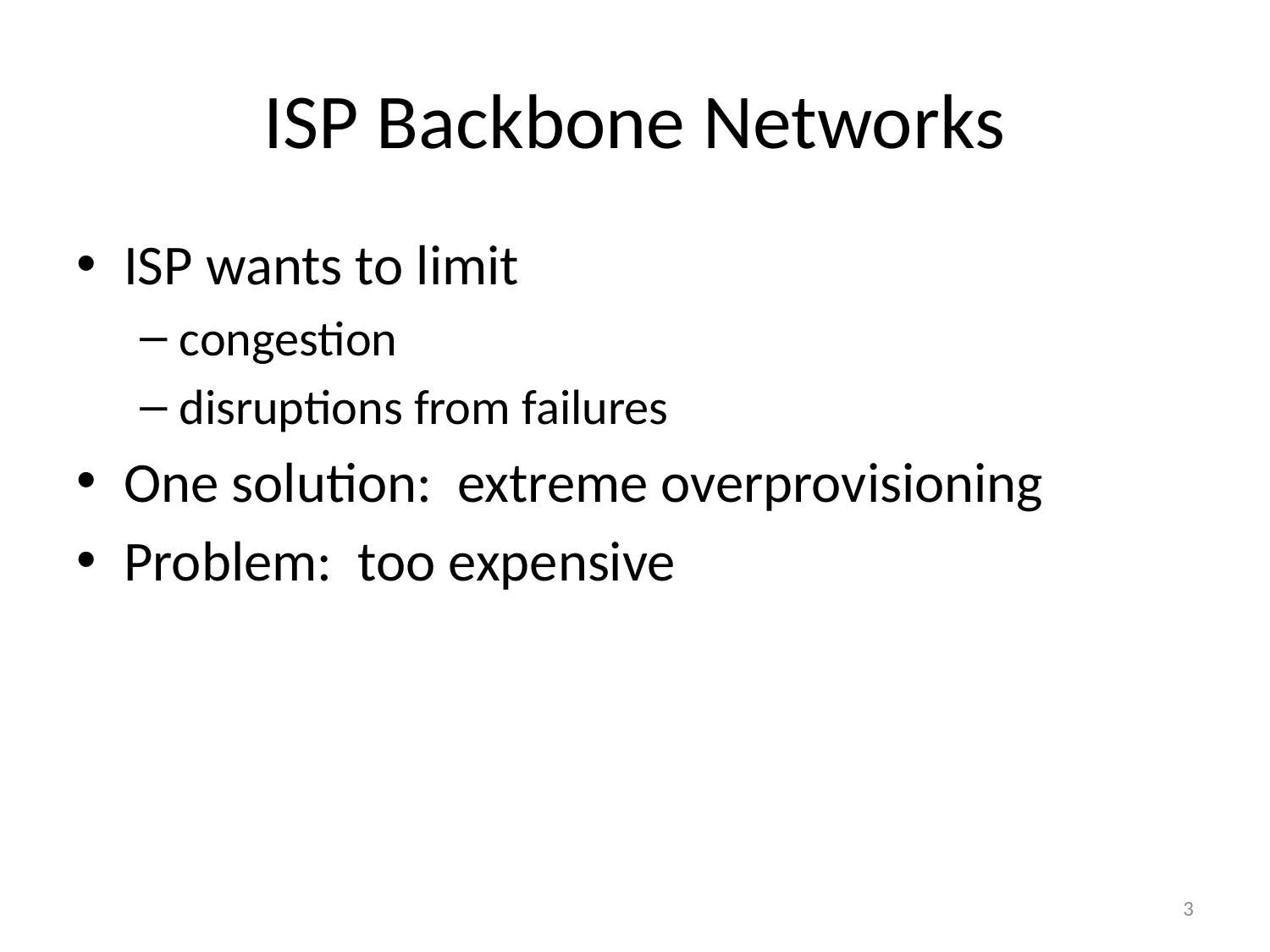

# ISP Backbone Networks
ISP wants to limit
congestion
disruptions from failures
One solution:  extreme overprovisioning
Problem:  too expensive
3